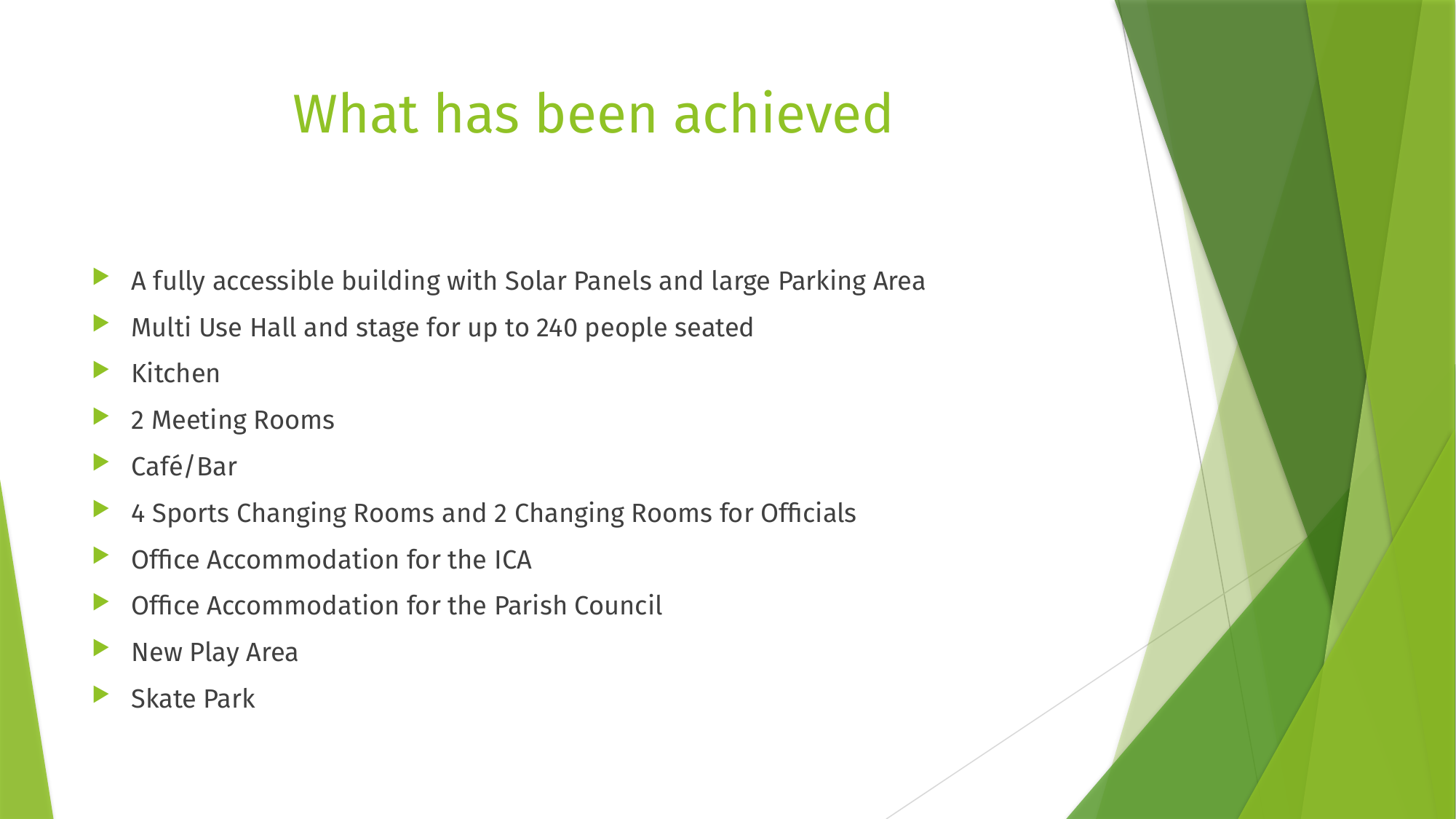

# What has been achieved
A fully accessible building with Solar Panels and large Parking Area
Multi Use Hall and stage for up to 240 people seated
Kitchen
2 Meeting Rooms
Café/Bar
4 Sports Changing Rooms and 2 Changing Rooms for Officials
Office Accommodation for the ICA
Office Accommodation for the Parish Council
New Play Area
Skate Park